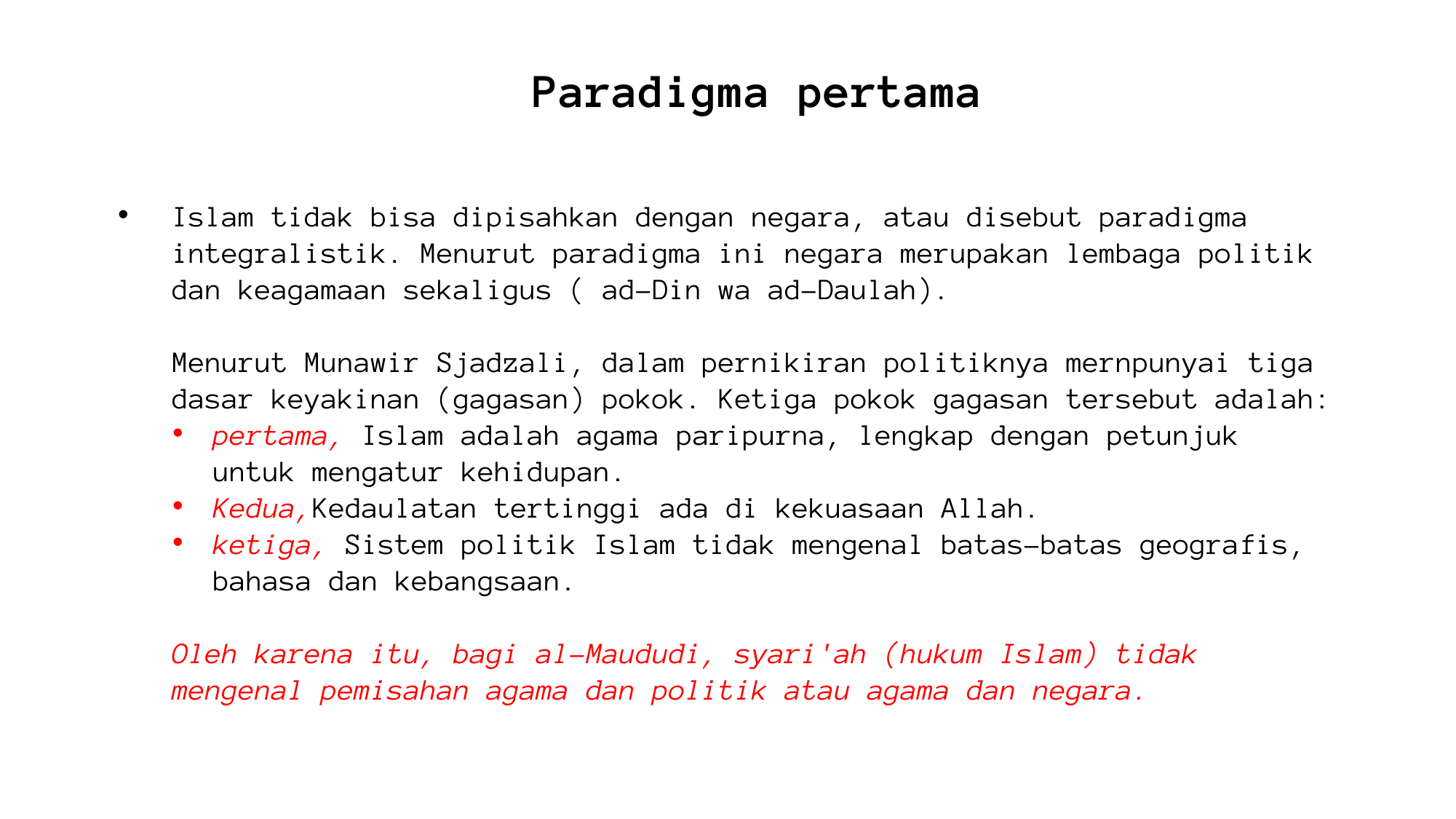

Paradigma pertama
Islam tidak bisa dipisahkan dengan negara, atau disebut paradigma integralistik. Menurut paradigma ini negara merupakan lembaga politik dan keagamaan sekaligus ( ad-Din wa ad-Daulah).

Menurut Munawir Sjadzali, dalam pernikiran politiknya mernpunyai tiga dasar keyakinan (gagasan) pokok. Ketiga pokok gagasan tersebut adalah:
pertama, Islam adalah agama paripurna, lengkap dengan petunjuk untuk mengatur kehidupan.
Kedua,Kedaulatan tertinggi ada di kekuasaan Allah.
ketiga, Sistem politik Islam tidak mengenal batas-batas geografis, bahasa dan kebangsaan.

Oleh karena itu, bagi al-Maududi, syari'ah (hukum Islam) tidak mengenal pemisahan agama dan politik atau agama dan negara.